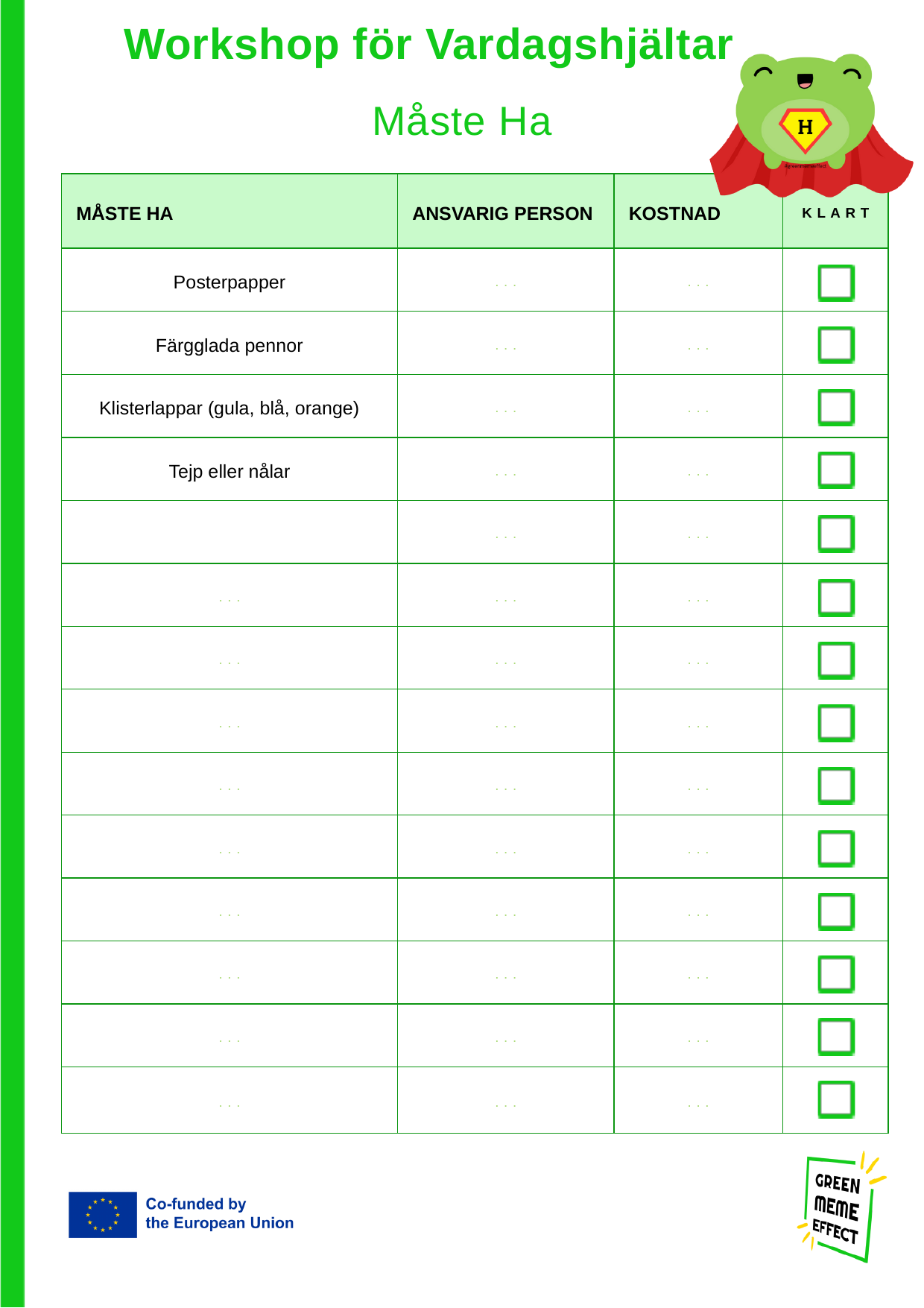

Workshop för Vardagshjältar

Måste Ha
| MÅSTE HA | ANSVARIG PERSON | KOSTNAD | KLART |
| --- | --- | --- | --- |
| Posterpapper | ... | ... |  |
| Färgglada pennor | ... | ... |  |
| Klisterlappar (gula, blå, orange) | ... | ... |  |
| Tejp eller nålar | ... | ... |  |
|  | ... | ... |  |
| ... | ... | ... |  |
| ... | ... | ... |  |
| ... | ... | ... |  |
| ... | ... | ... |  |
| ... | ... | ... |  |
| ... | ... | ... |  |
| ... | ... | ... |  |
| ... | ... | ... |  |
| ... | ... | ... |  |